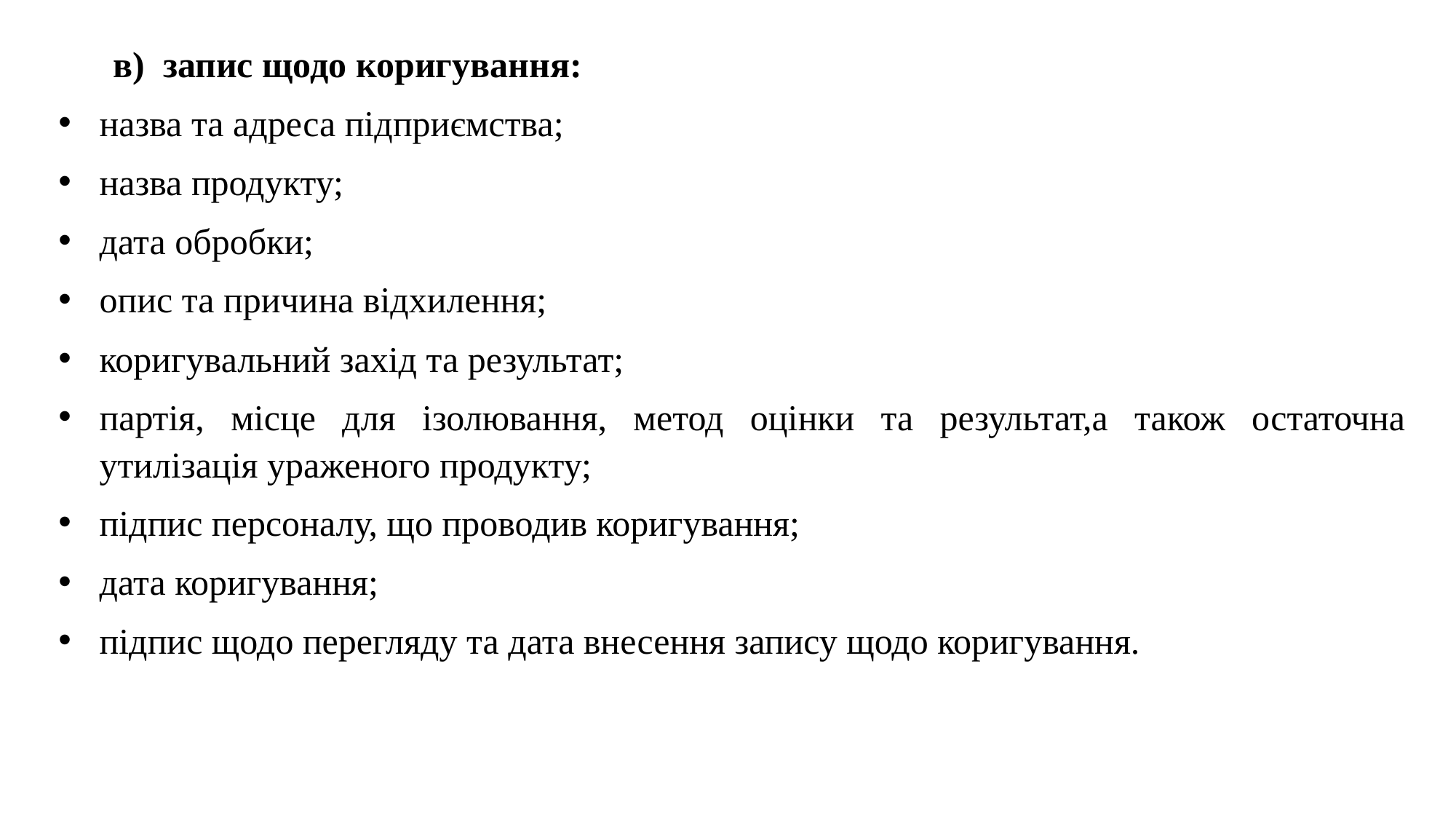

в)  запис щодо коригування:
назва та адреса підприємства;
назва продукту;
дата обробки;
опис та причина відхилення;
коригувальний захід та результат;
партія, місце для ізолювання, метод оцінки та результат,а також остаточна утилізація ураженого продукту;
підпис персоналу, що проводив коригування;
дата коригування;
підпис щодо перегляду та дата внесення запису щодо коригування.